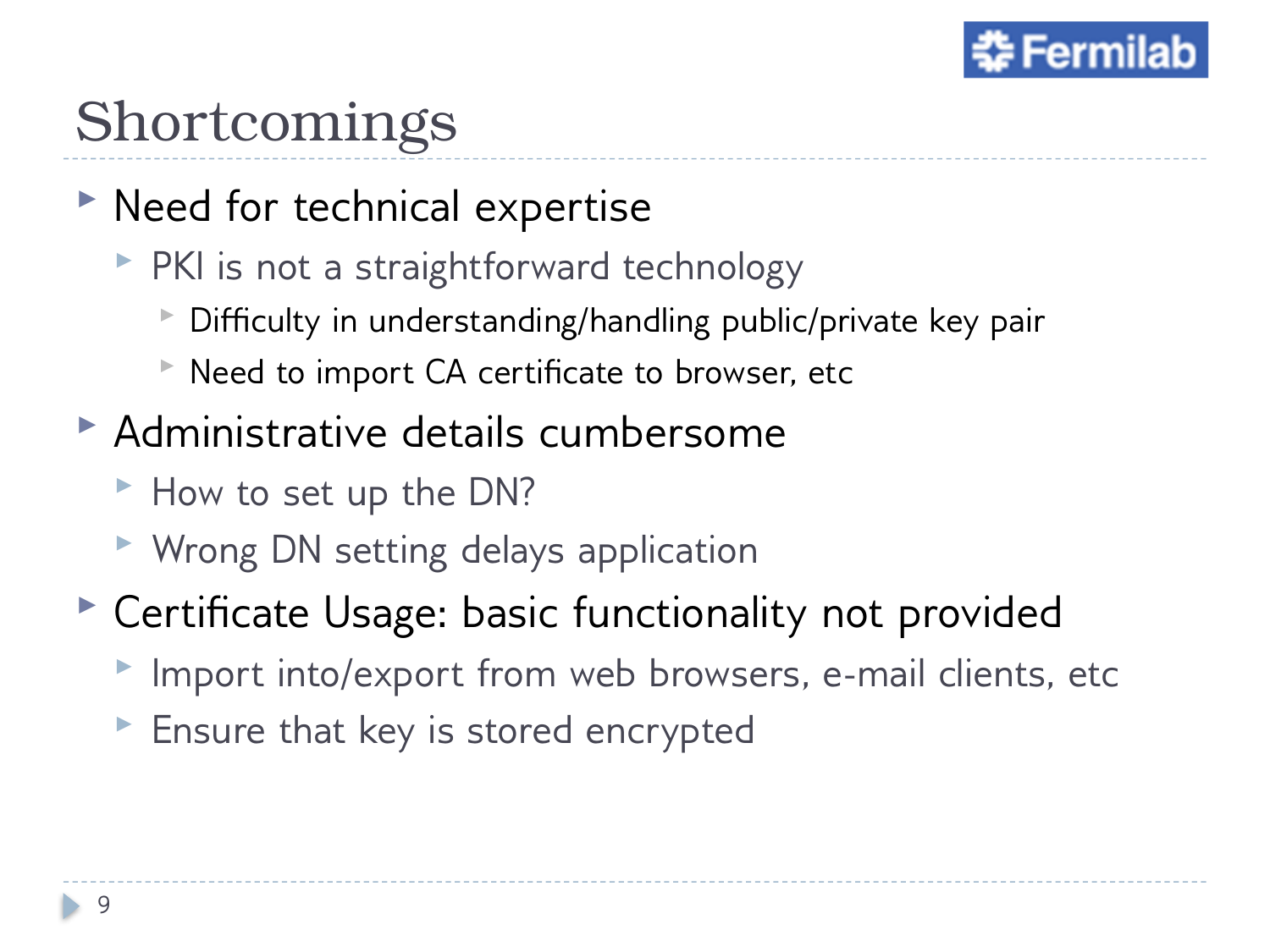

# Shortcomings
Need for technical expertise
PKI is not a straightforward technology
Difficulty in understanding/handling public/private key pair
Need to import CA certificate to browser, etc
Administrative details cumbersome
How to set up the DN?
Wrong DN setting delays application
Certificate Usage: basic functionality not provided
Import into/export from web browsers, e-mail clients, etc
Ensure that key is stored encrypted

9